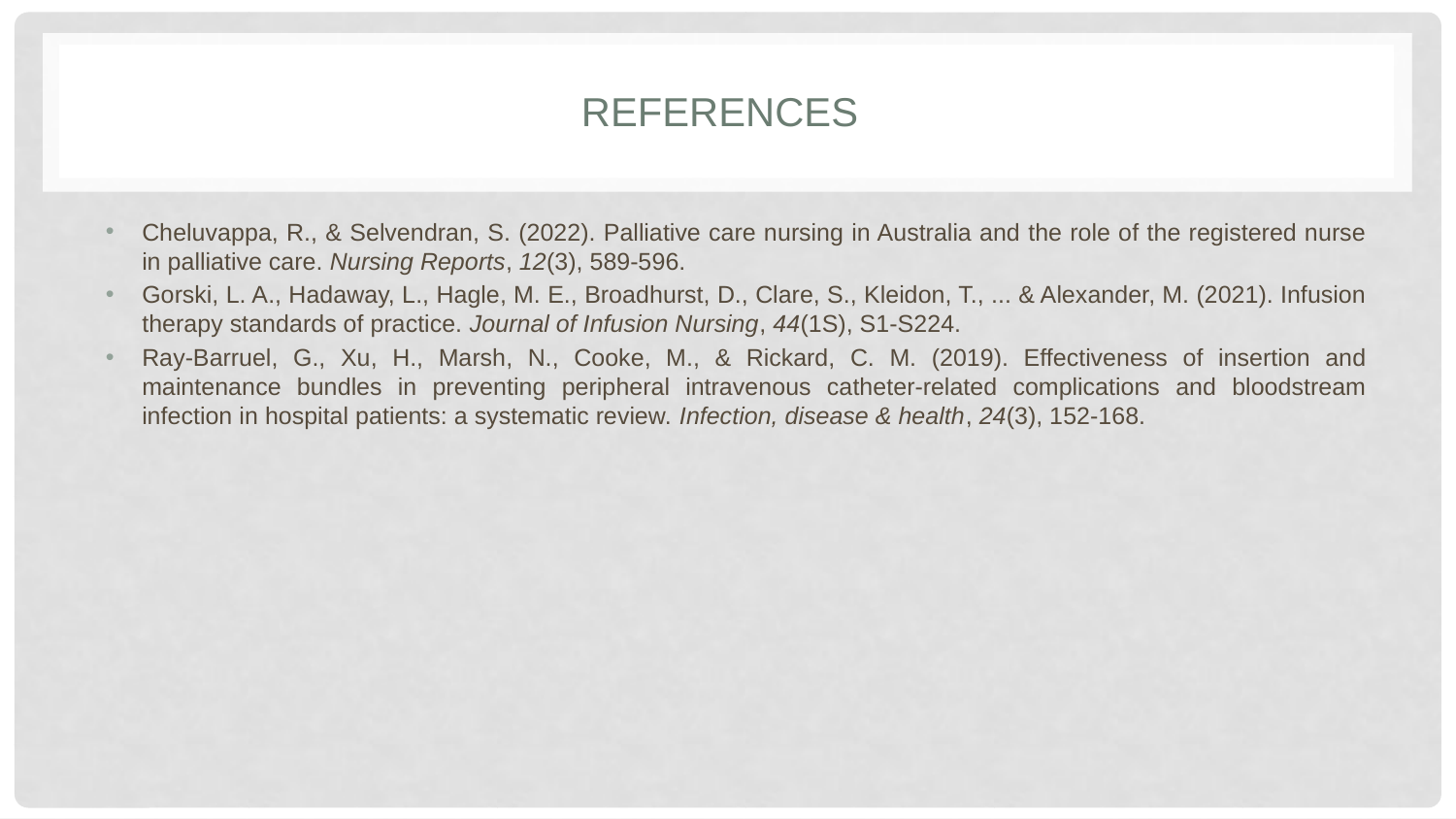

# References
Cheluvappa, R., & Selvendran, S. (2022). Palliative care nursing in Australia and the role of the registered nurse in palliative care. Nursing Reports, 12(3), 589-596.
Gorski, L. A., Hadaway, L., Hagle, M. E., Broadhurst, D., Clare, S., Kleidon, T., ... & Alexander, M. (2021). Infusion therapy standards of practice. Journal of Infusion Nursing, 44(1S), S1-S224.
Ray-Barruel, G., Xu, H., Marsh, N., Cooke, M., & Rickard, C. M. (2019). Effectiveness of insertion and maintenance bundles in preventing peripheral intravenous catheter-related complications and bloodstream infection in hospital patients: a systematic review. Infection, disease & health, 24(3), 152-168.